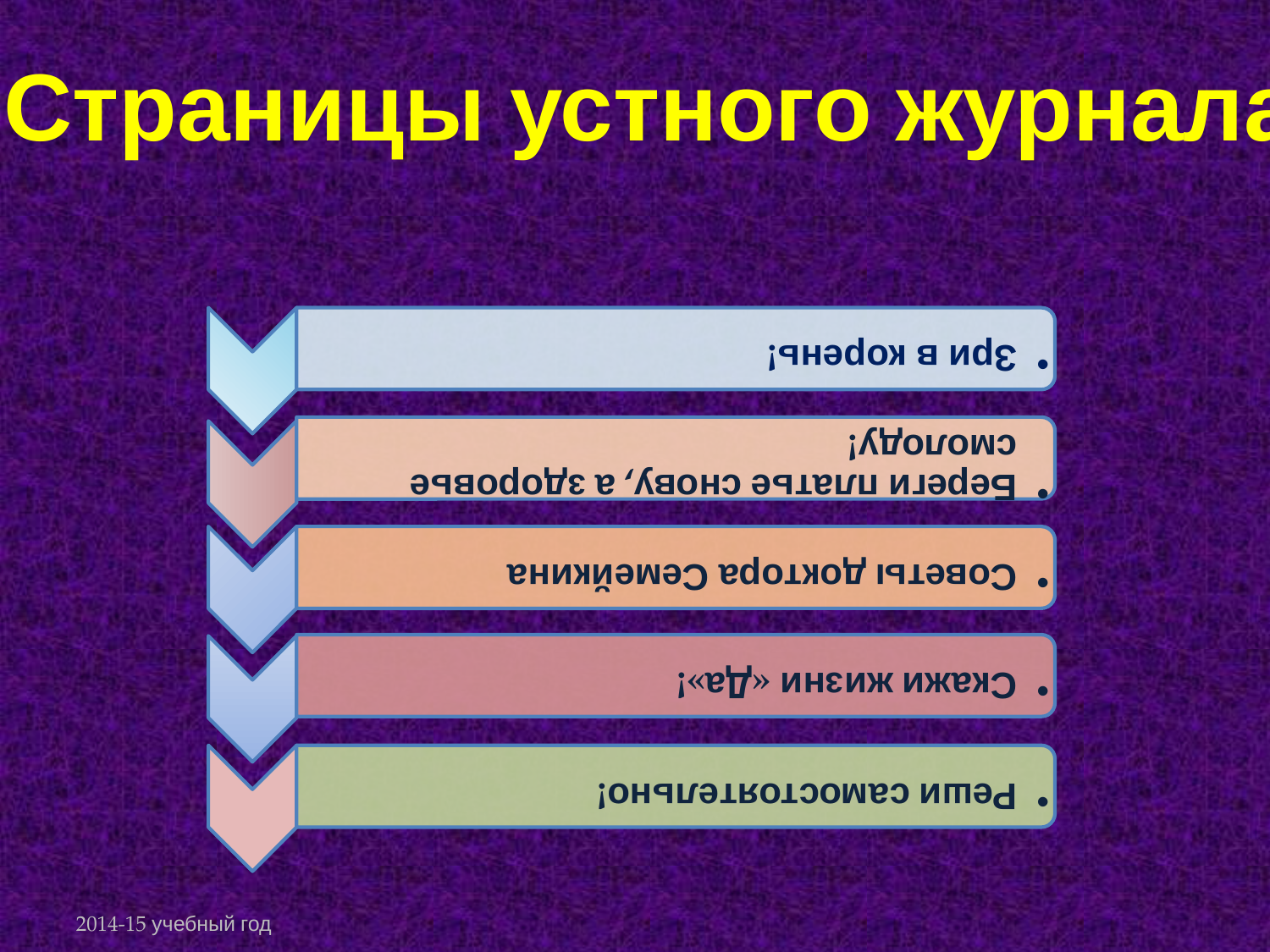

Страницы устного журнала

Зри в корень!

Береги платье снову, а здоровье смолоду!

Советы доктора Семейкина

Скажи жизни «Да»!

Реши самостоятельно!
2014-15 учебный год